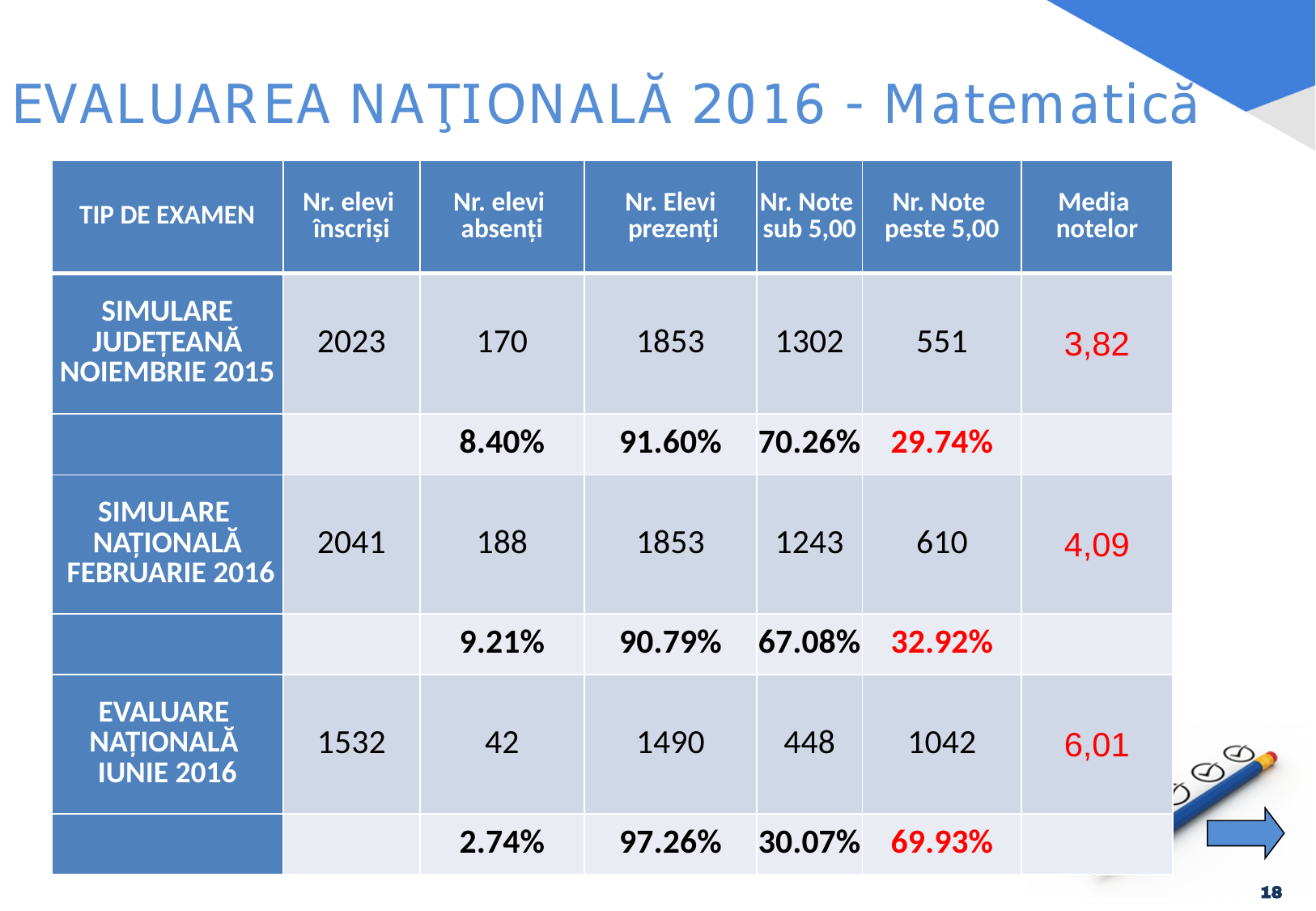

# EVALUAREA NAŢIONALĂ 2016 - Matematică
| TIP DE EXAMEN | Nr. elevi înscriși | Nr. elevi absenți | Nr. Elevi prezenți | Nr. Note sub 5,00 | Nr. Note peste 5,00 | Media notelor |
| --- | --- | --- | --- | --- | --- | --- |
| SIMULARE JUDEȚEANĂ NOIEMBRIE 2015 | 2023 | 170 | 1853 | 1302 | 551 | 3,82 |
|  |  | 8.40% | 91.60% | 70.26% | 29.74% |  |
| SIMULARE NAȚIONALĂ FEBRUARIE 2016 | 2041 | 188 | 1853 | 1243 | 610 | 4,09 |
|  |  | 9.21% | 90.79% | 67.08% | 32.92% |  |
| EVALUARE NAȚIONALĂ IUNIE 2016 | 1532 | 42 | 1490 | 448 | 1042 | 6,01 |
|  |  | 2.74% | 97.26% | 30.07% | 69.93% |  |

18